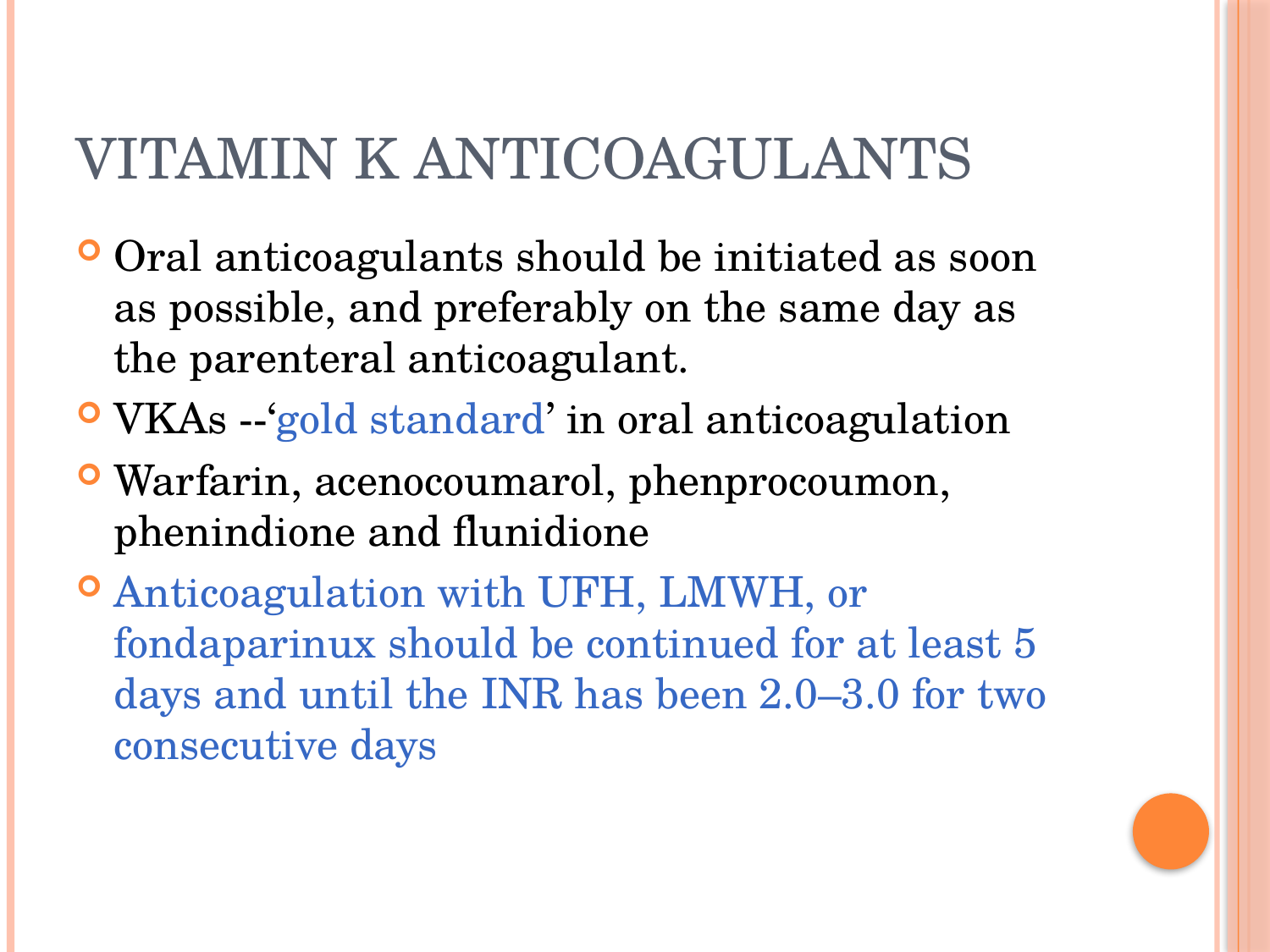

# Vitamin K anticoagulants
Oral anticoagulants should be initiated as soon as possible, and preferably on the same day as the parenteral anticoagulant.
VKAs --‘gold standard’ in oral anticoagulation
Warfarin, acenocoumarol, phenprocoumon, phenindione and flunidione
Anticoagulation with UFH, LMWH, or fondaparinux should be continued for at least 5 days and until the INR has been 2.0–3.0 for two consecutive days